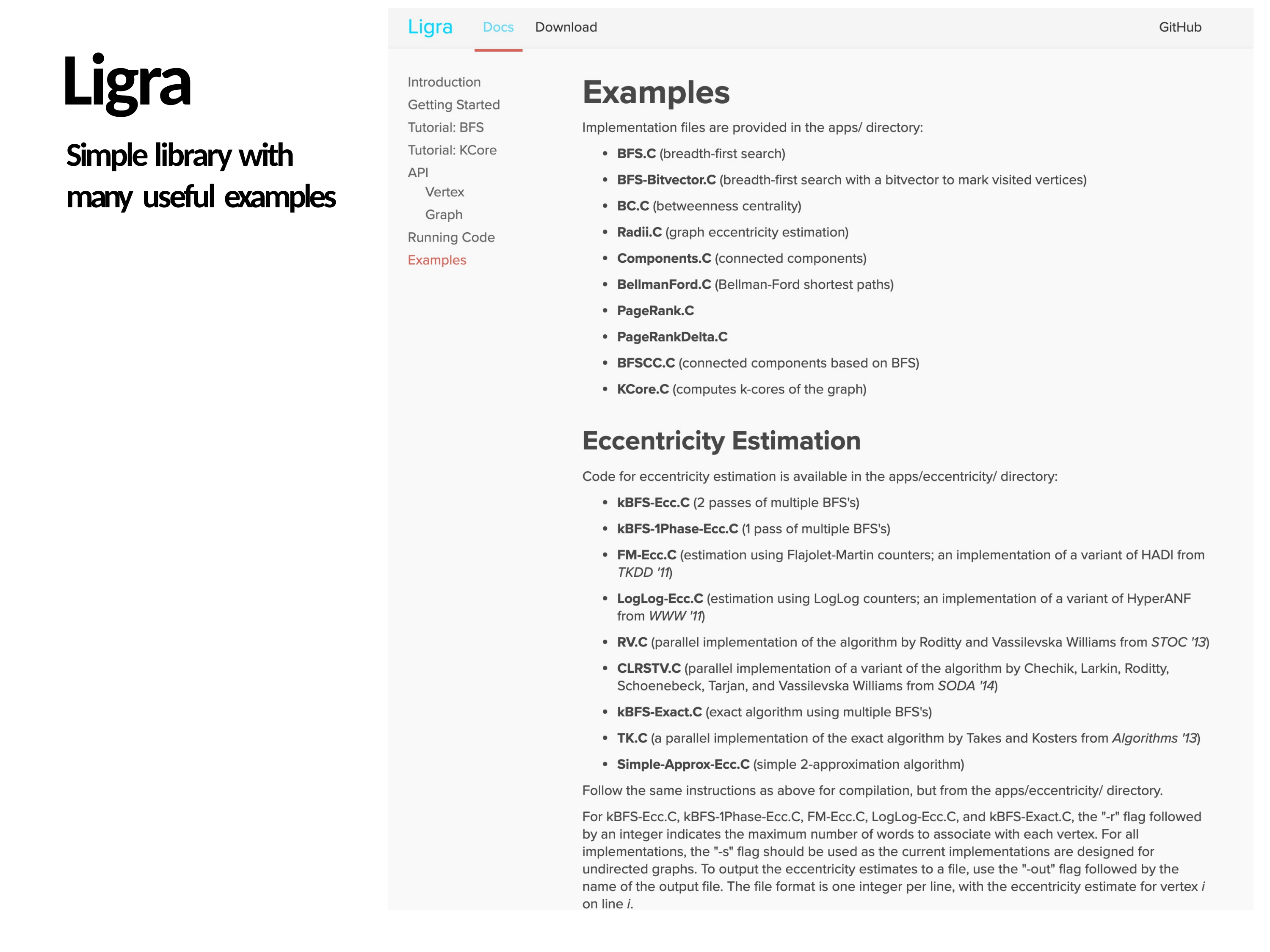

# Ligra
Simple library with many  useful examples

30